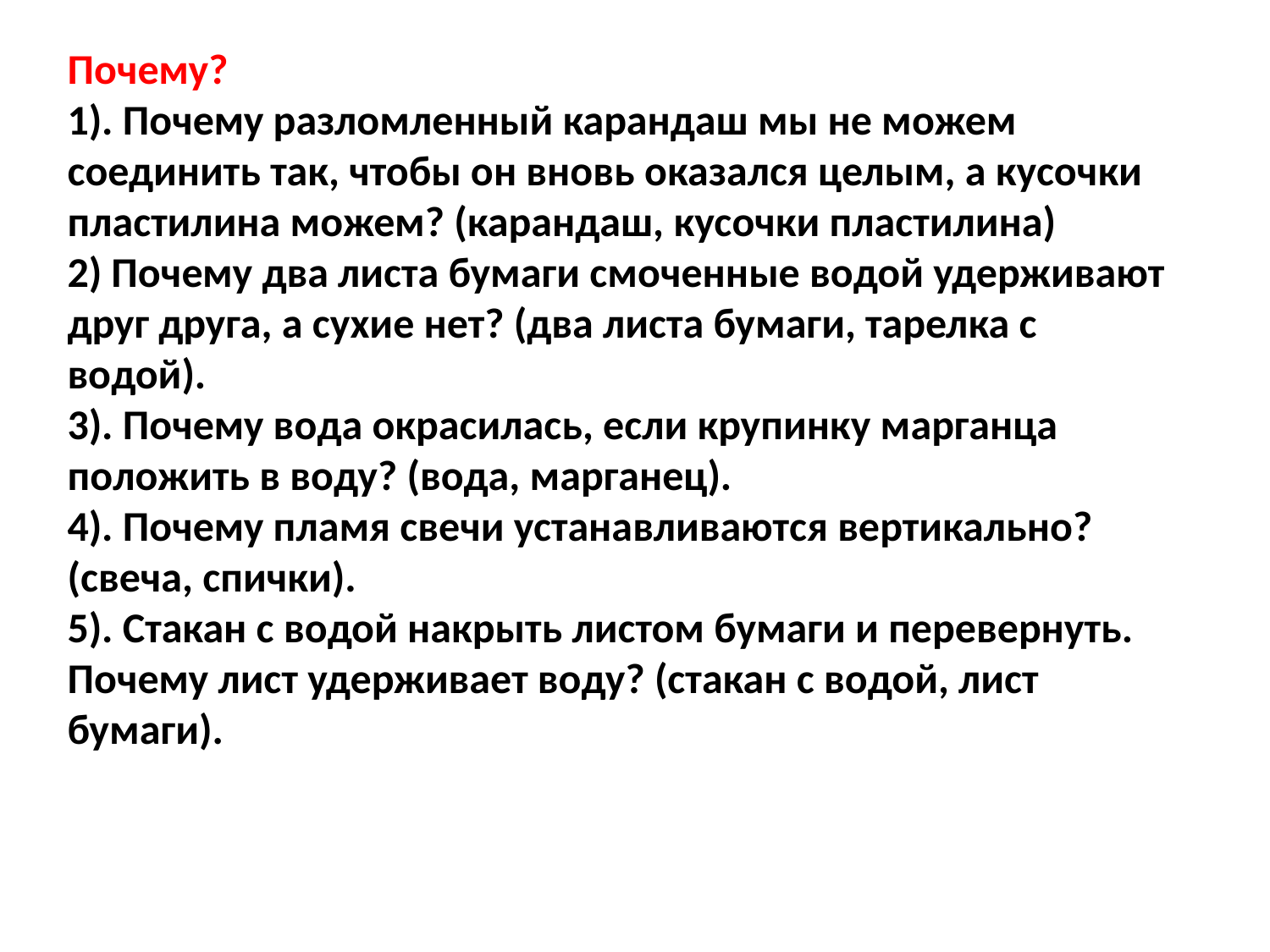

Почему?
1). Почему разломленный карандаш мы не можем соединить так, чтобы он вновь оказался целым, а кусочки пластилина можем? (карандаш, кусочки пластилина)
2) Почему два листа бумаги смоченные водой удерживают друг друга, а сухие нет? (два листа бумаги, тарелка с водой).
3). Почему вода окрасилась, если крупинку марганца положить в воду? (вода, марганец).
4). Почему пламя свечи устанавливаются вертикально?  (свеча, спички).
5). Стакан с водой накрыть листом бумаги и перевернуть. Почему лист удерживает воду? (стакан с водой, лист бумаги).